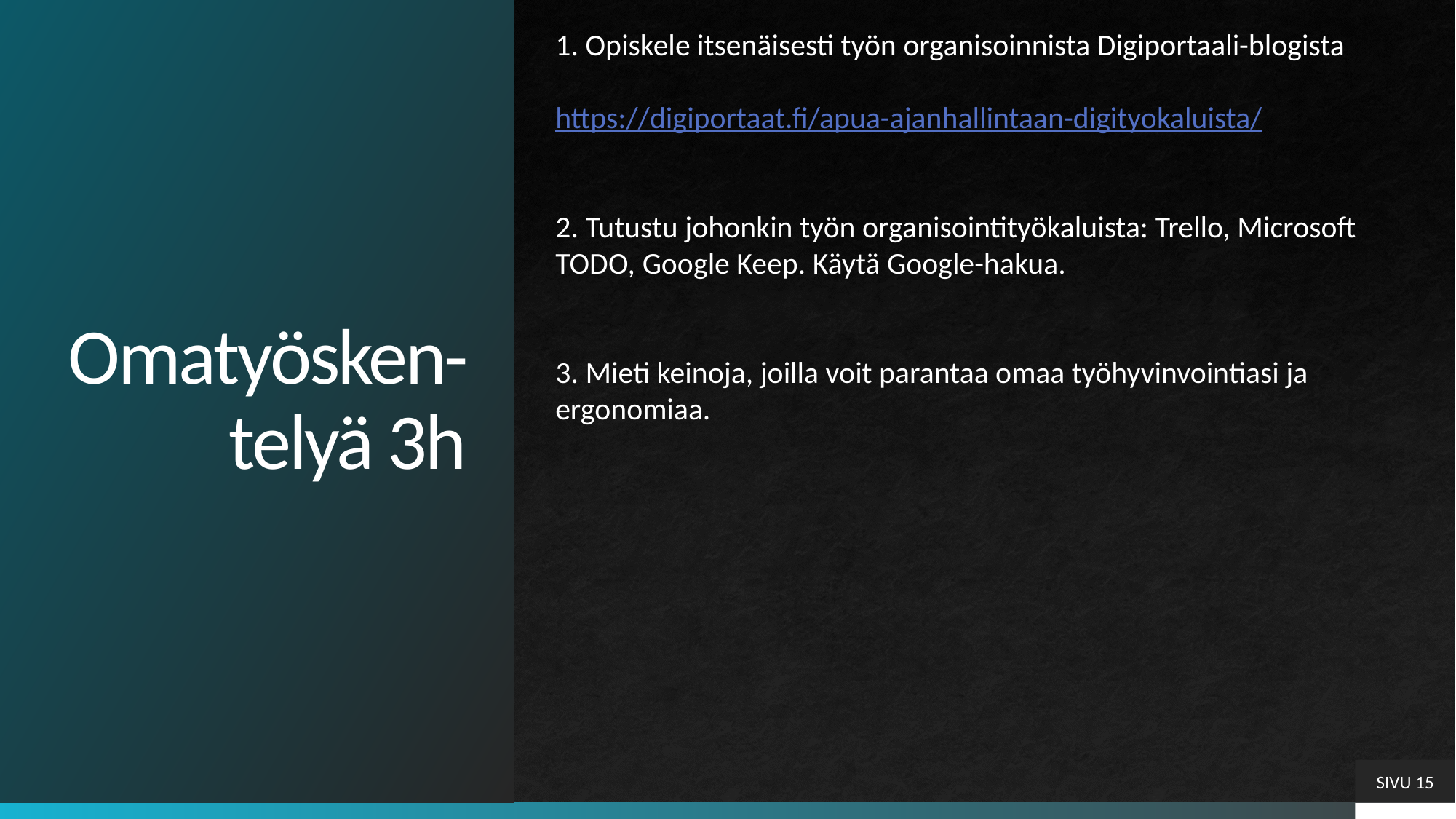

# Omatyösken-telyä 3h
1. Opiskele itsenäisesti työn organisoinnista Digiportaali-blogista

https://digiportaat.fi/apua-ajanhallintaan-digityokaluista/

2. Tutustu johonkin työn organisointityökaluista: Trello, Microsoft TODO, Google Keep. Käytä Google-hakua.

3. Mieti keinoja, joilla voit parantaa omaa työhyvinvointiasi ja ergonomiaa.

SIVU 15